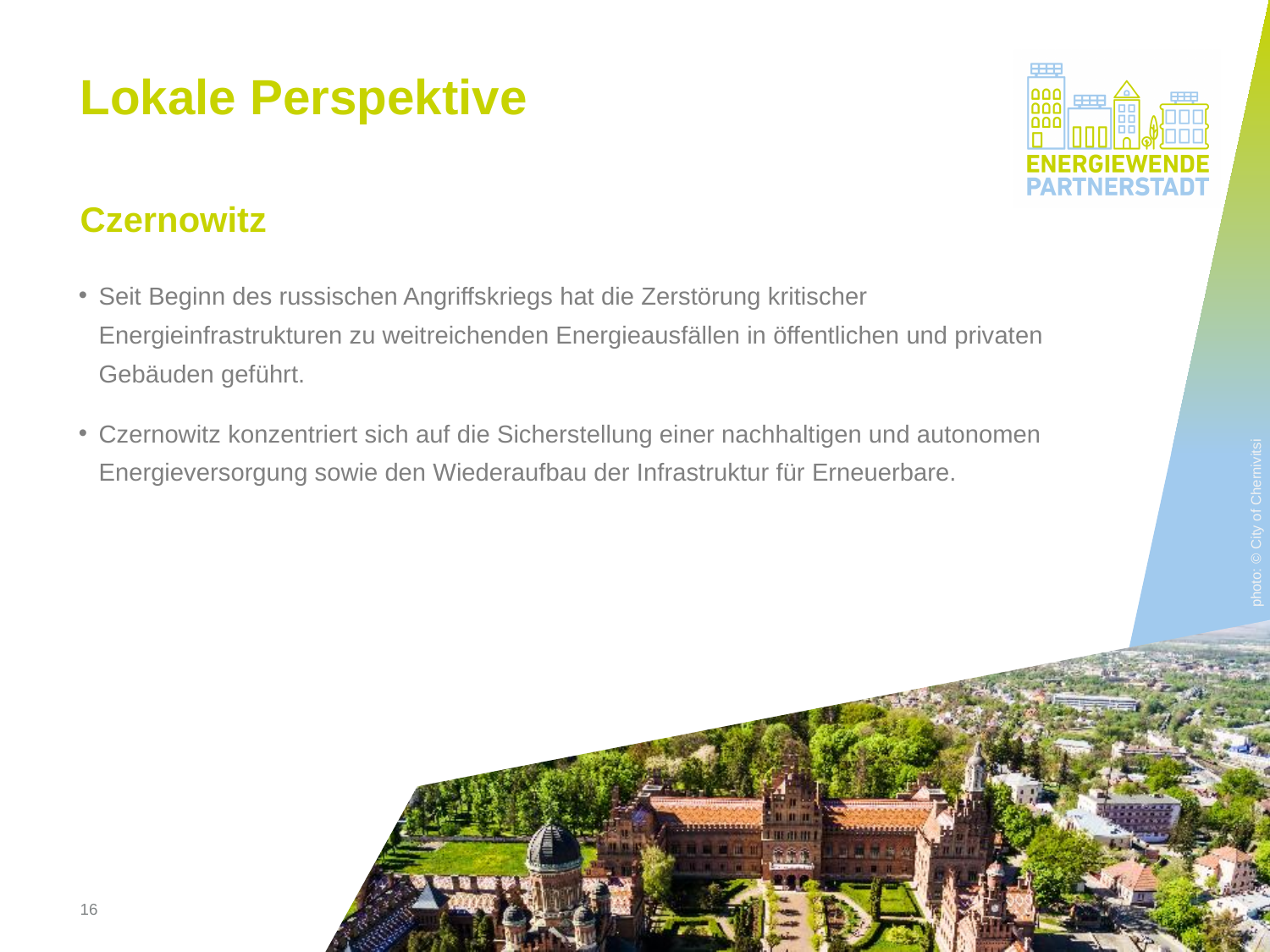

# Lokale Perspektive
Czernowitz
Seit Beginn des russischen Angriffskriegs hat die Zerstörung kritischer Energieinfrastrukturen zu weitreichenden Energieausfällen in öffentlichen und privaten Gebäuden geführt.
Czernowitz konzentriert sich auf die Sicherstellung einer nachhaltigen und autonomen Energieversorgung sowie den Wiederaufbau der Infrastruktur für Erneuerbare.

photo: © City of Chernivitsi